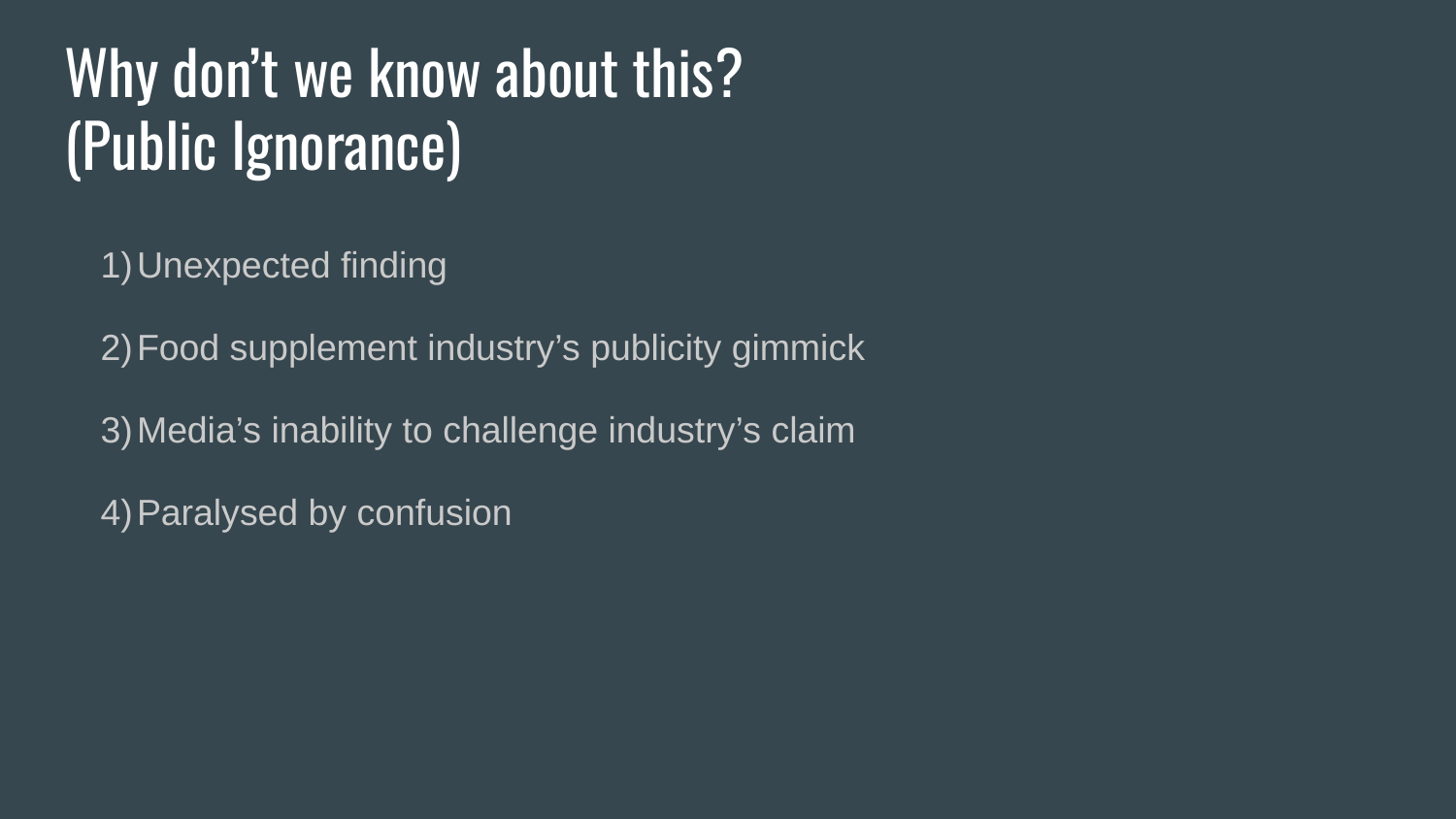

# Why don’t we know about this?
(Public Ignorance)
Unexpected finding
Food supplement industry’s publicity gimmick
Media’s inability to challenge industry’s claim
Paralysed by confusion